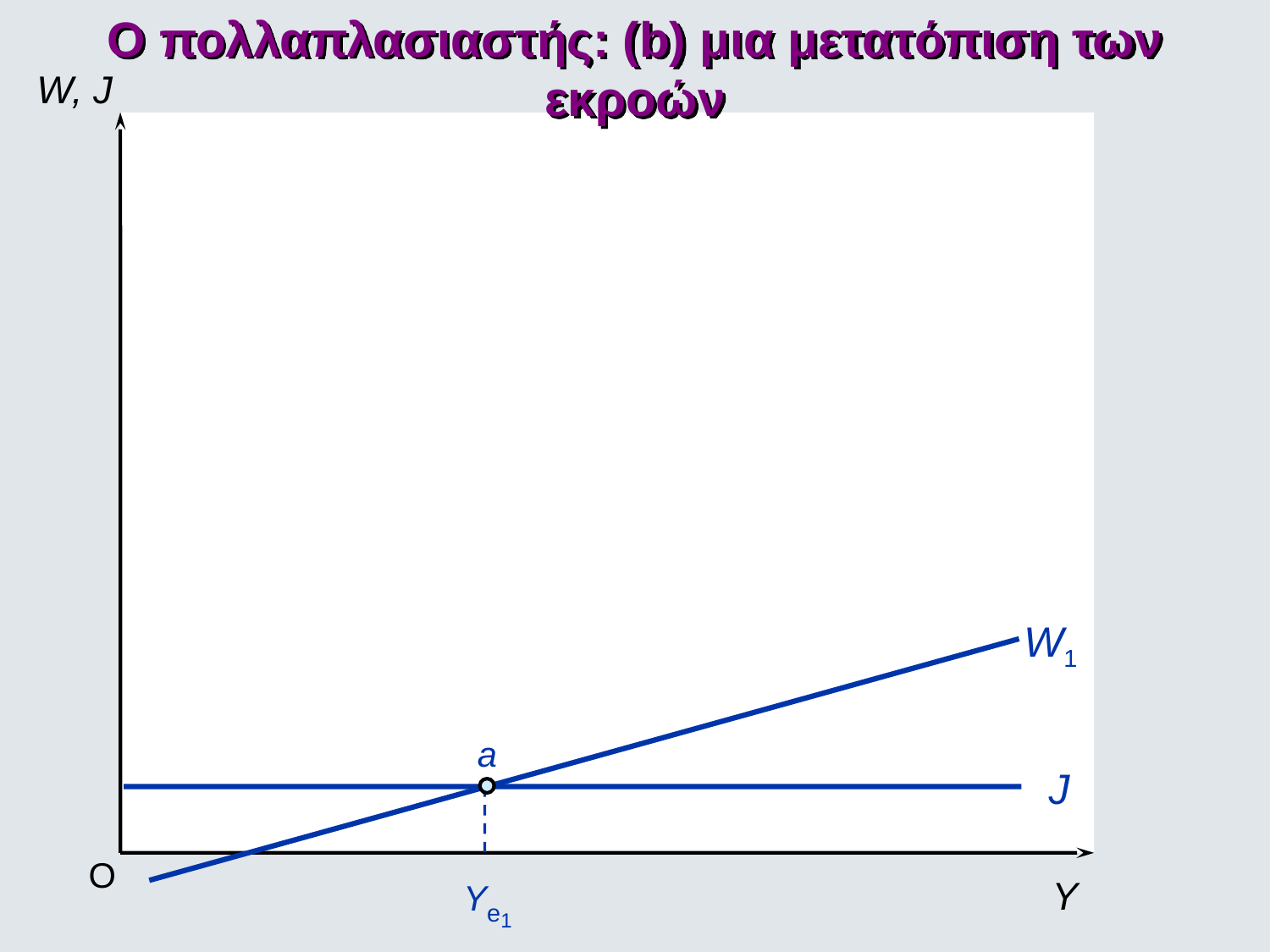

Ο πολλαπλασιαστής: (b) μια μετατόπιση των εκροών
W, J

W1

a
J

O

Ye1
Y